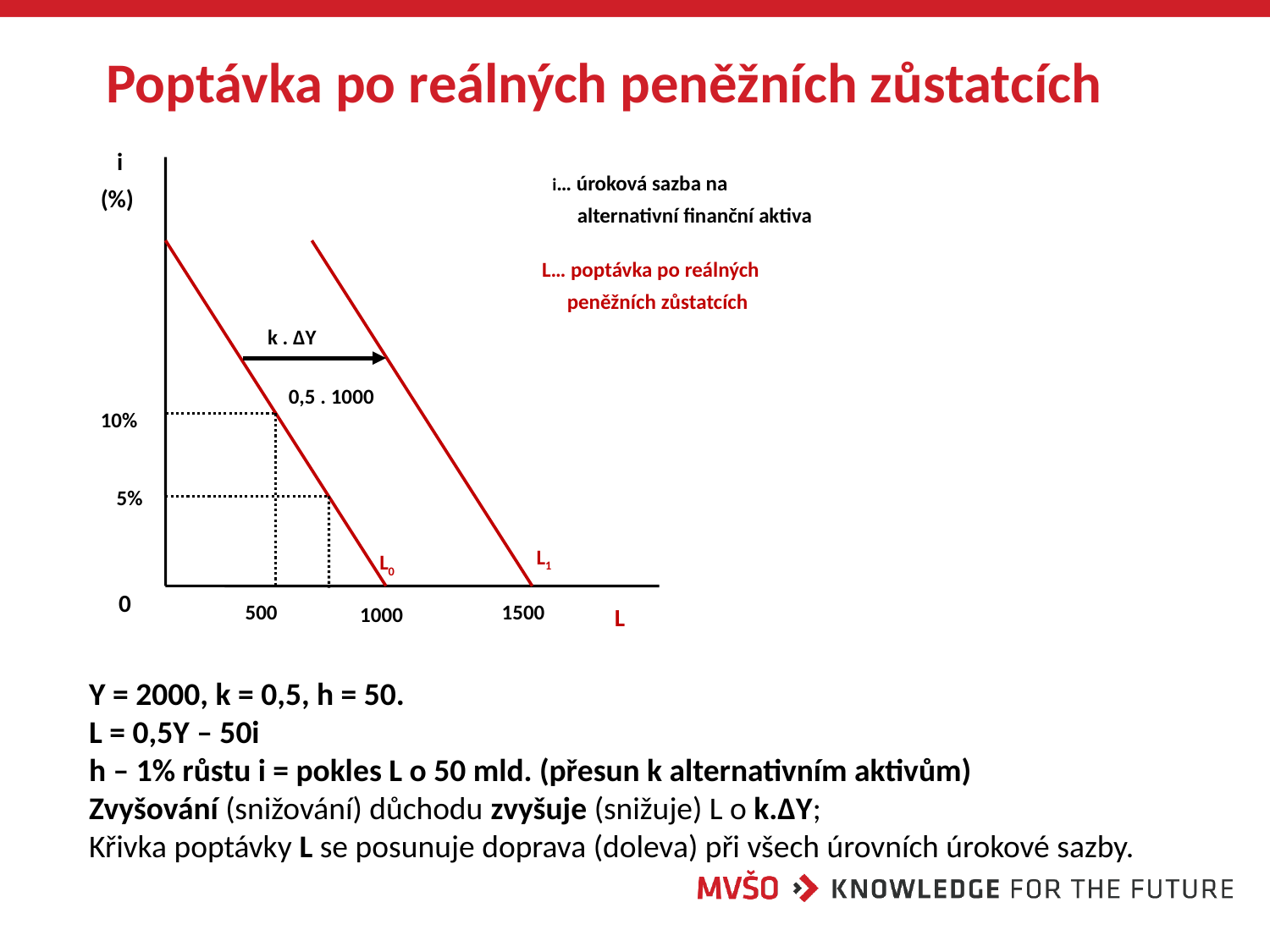

Poptávka po reálných peněžních zůstatcích
   i
(%)
i… úroková sazba na
alternativní finanční aktiva
L… poptávka po reálných
peněžních zůstatcích
k . ΔY
0,5 . 1000
10%
5%
L1
L0
0
500
1500
L
1000
Y = 2000, k = 0,5, h = 50.
L = 0,5Y – 50i
h – 1% růstu i = pokles L o 50 mld. (přesun k alternativním aktivům)
Zvyšování (snižování) důchodu zvyšuje (snižuje) L o k.ΔY;
Křivka poptávky L se posunuje doprava (doleva) při všech úrovních úrokové sazby.